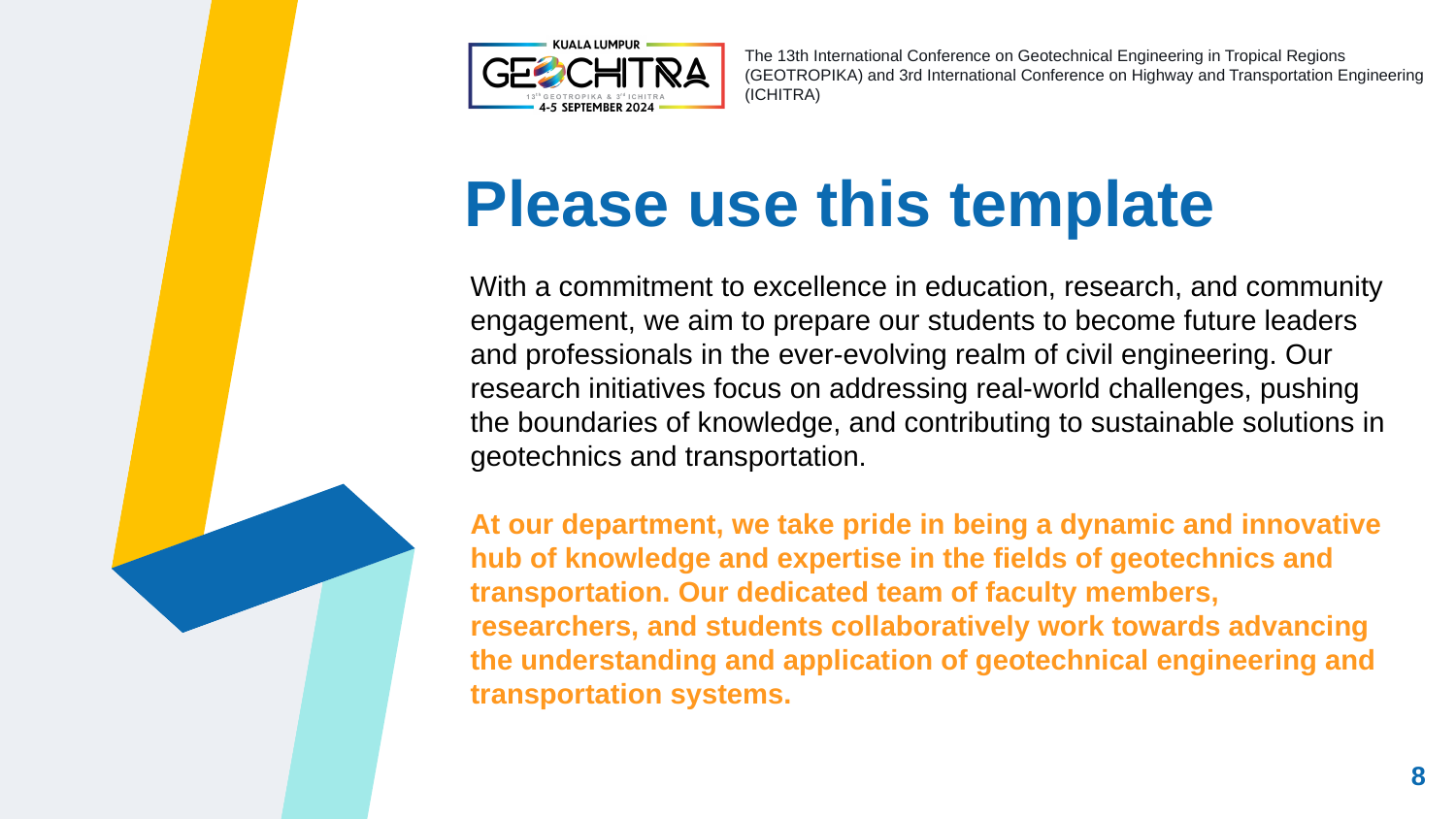

Please use this template
With a commitment to excellence in education, research, and community engagement, we aim to prepare our students to become future leaders and professionals in the ever-evolving realm of civil engineering. Our research initiatives focus on addressing real-world challenges, pushing the boundaries of knowledge, and contributing to sustainable solutions in geotechnics and transportation.

At our department, we take pride in being a dynamic and innovative hub of knowledge and expertise in the fields of geotechnics and transportation. Our dedicated team of faculty members, researchers, and students collaboratively work towards advancing the understanding and application of geotechnical engineering and transportation systems.

8